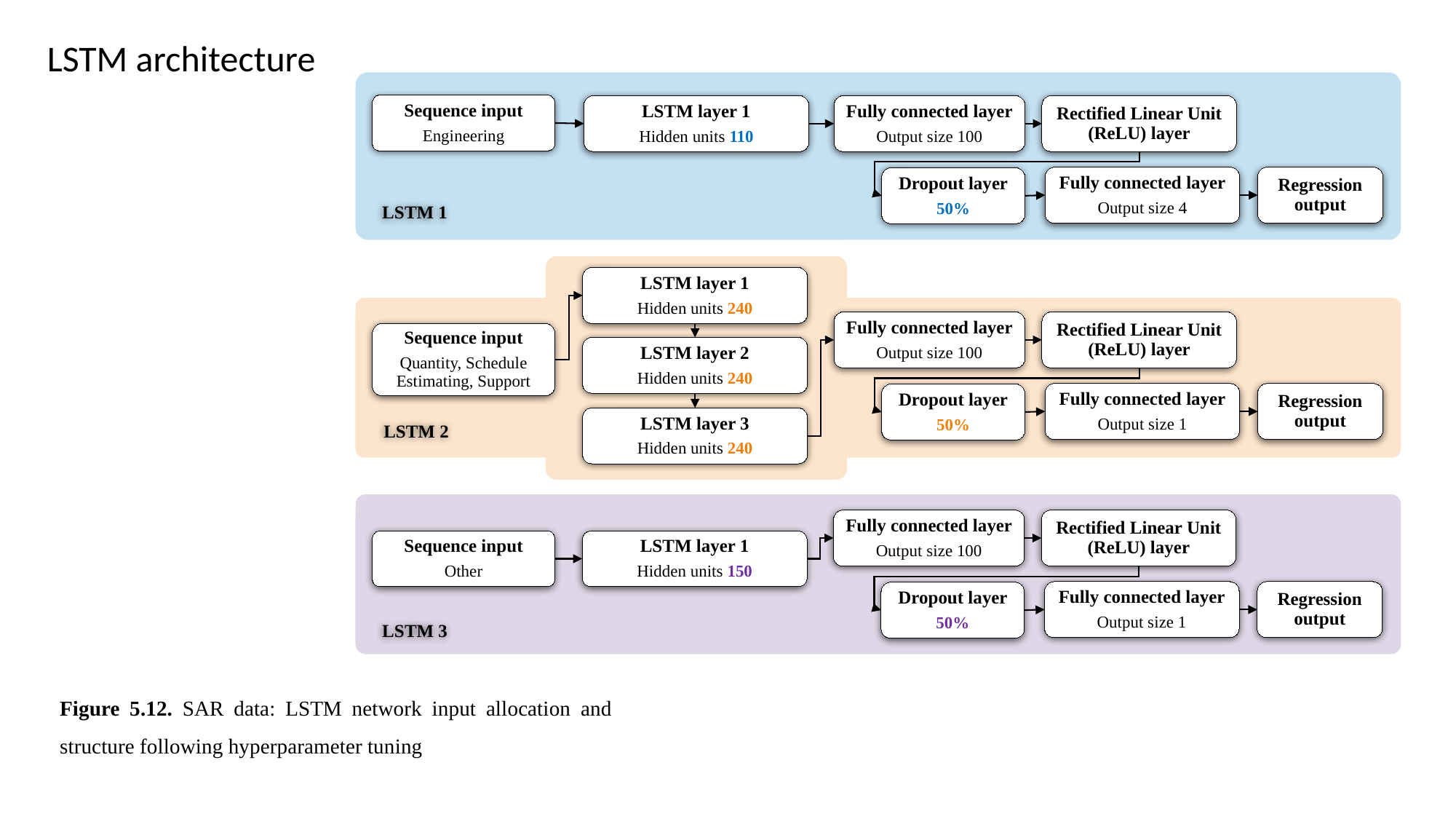

LSTM architecture

Sequence input
Engineering
LSTM layer 1
Hidden units 110
Fully connected layer
Output size 100
Rectified Linear Unit (ReLU) layer
Fully connected layer
Output size 4
Regression output
Dropout layer
50%
LSTM 1

LSTM layer 1
Hidden units 240

Fully connected layer
Output size 100
Rectified Linear Unit (ReLU) layer
Sequence input
Quantity, Schedule Estimating, Support
LSTM layer 2
Hidden units 240
Fully connected layer
Output size 1
Regression output
Dropout layer
50%
LSTM layer 3
Hidden units 240
LSTM 2

Fully connected layer
Output size 100
Rectified Linear Unit (ReLU) layer
Sequence input
Other
LSTM layer 1
Hidden units 150
Fully connected layer
Output size 1
Regression output
Dropout layer
50%
LSTM 3
Figure 5.12. SAR data: LSTM network input allocation and structure following hyperparameter tuning